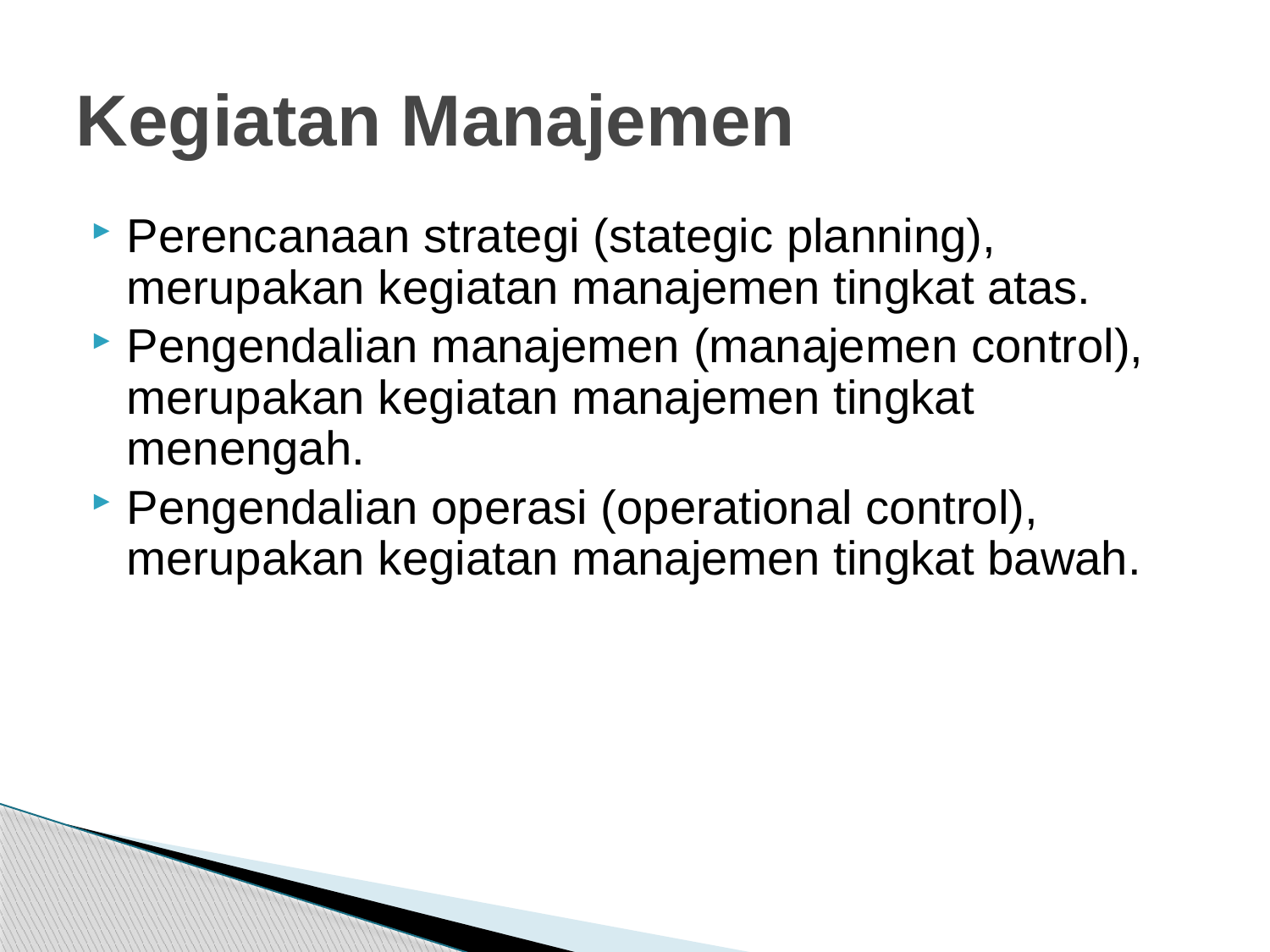

# Kegiatan Manajemen
Perencanaan strategi (stategic planning), merupakan kegiatan manajemen tingkat atas.
Pengendalian manajemen (manajemen control), merupakan kegiatan manajemen tingkat menengah.
Pengendalian operasi (operational control), merupakan kegiatan manajemen tingkat bawah.